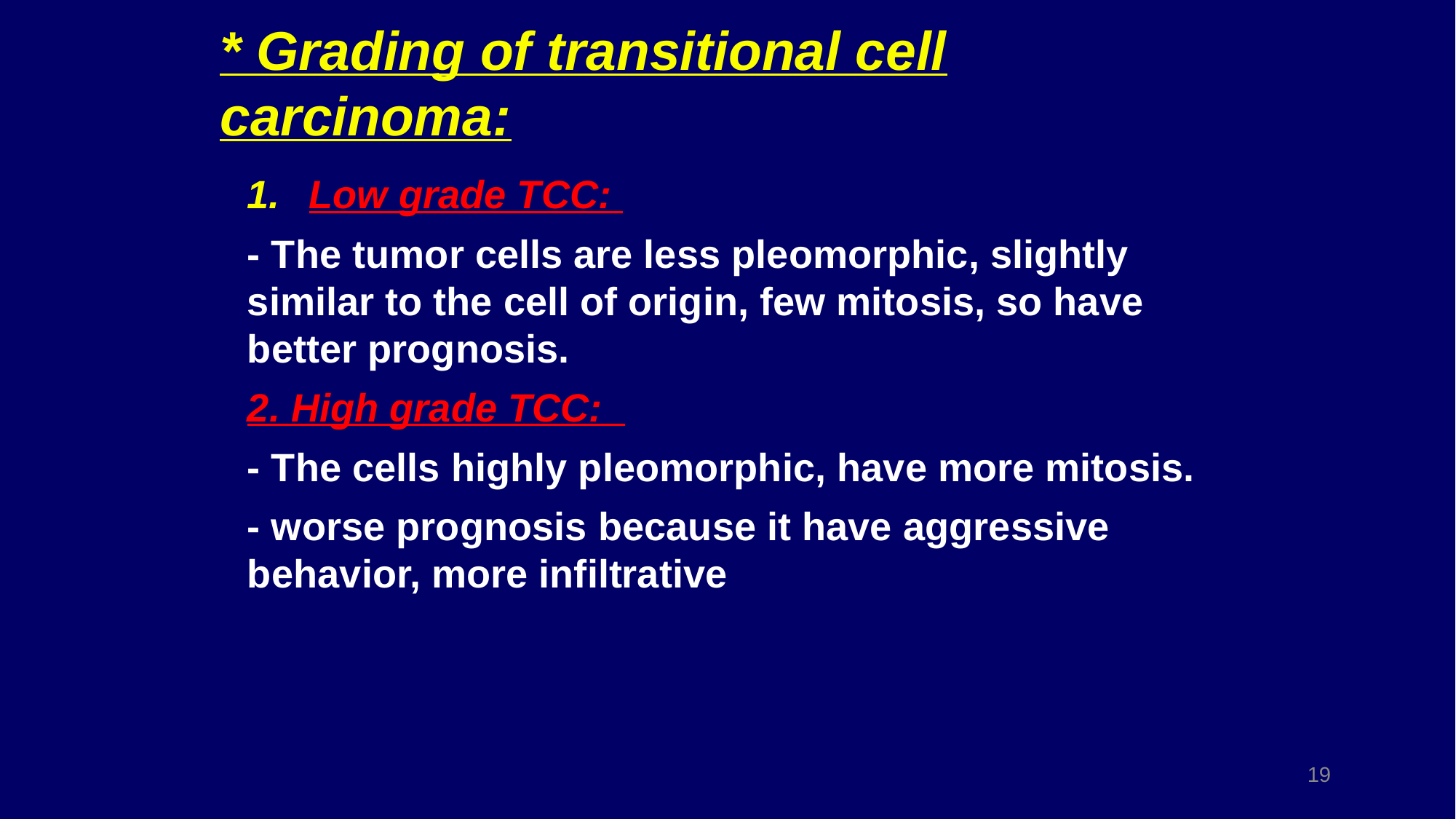

# * Grading of transitional cell carcinoma:
Low grade TCC:
- The tumor cells are less pleomorphic, slightly similar to the cell of origin, few mitosis, so have better prognosis.
2. High grade TCC:
- The cells highly pleomorphic, have more mitosis.
- worse prognosis because it have aggressive behavior, more infiltrative
19